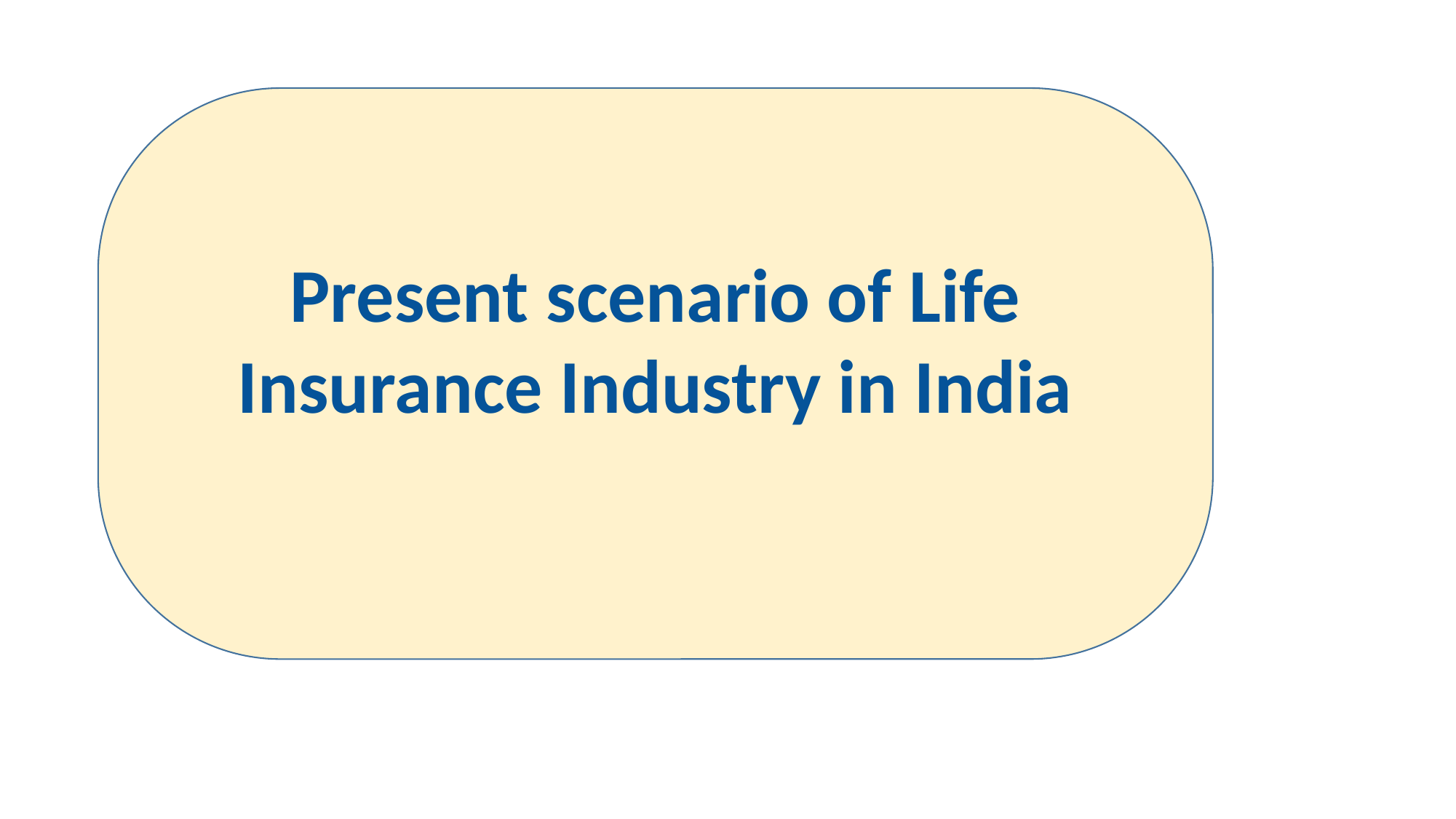

Present scenario of Life Insurance Industry in India